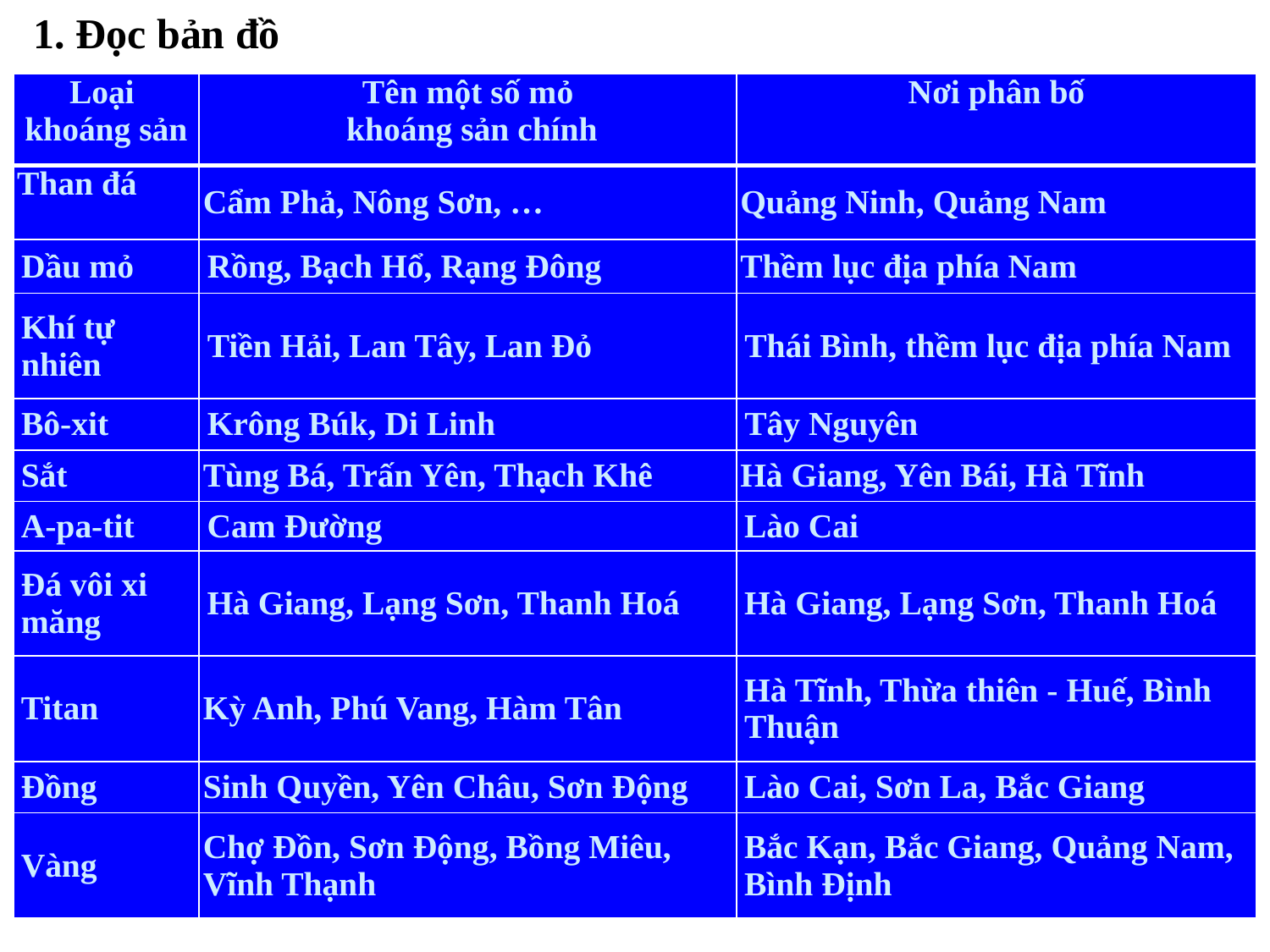

1. Đọc bản đồ
| Loại khoáng sản | Tên một số mỏ khoáng sản chính | Nơi phân bố |
| --- | --- | --- |
| Than đá | Cẩm Phả, Nông Sơn, … | Quảng Ninh, Quảng Nam |
| Dầu mỏ | Rồng, Bạch Hổ, Rạng Đông | Thềm lục địa phía Nam |
| Khí tự nhiên | Tiền Hải, Lan Tây, Lan Đỏ | Thái Bình, thềm lục địa phía Nam |
| Bô-xit | Krông Búk, Di Linh | Tây Nguyên |
| Sắt | Tùng Bá, Trấn Yên, Thạch Khê | Hà Giang, Yên Bái, Hà Tĩnh |
| A-pa-tit | Cam Đường | Lào Cai |
| Đá vôi xi măng | Hà Giang, Lạng Sơn, Thanh Hoá | Hà Giang, Lạng Sơn, Thanh Hoá |
| Titan | Kỳ Anh, Phú Vang, Hàm Tân | Hà Tĩnh, Thừa thiên - Huế, Bình Thuận |
| Đồng | Sinh Quyền, Yên Châu, Sơn Động | Lào Cai, Sơn La, Bắc Giang |
| Vàng | Chợ Đồn, Sơn Động, Bồng Miêu, Vĩnh Thạnh | Bắc Kạn, Bắc Giang, Quảng Nam, Bình Định |